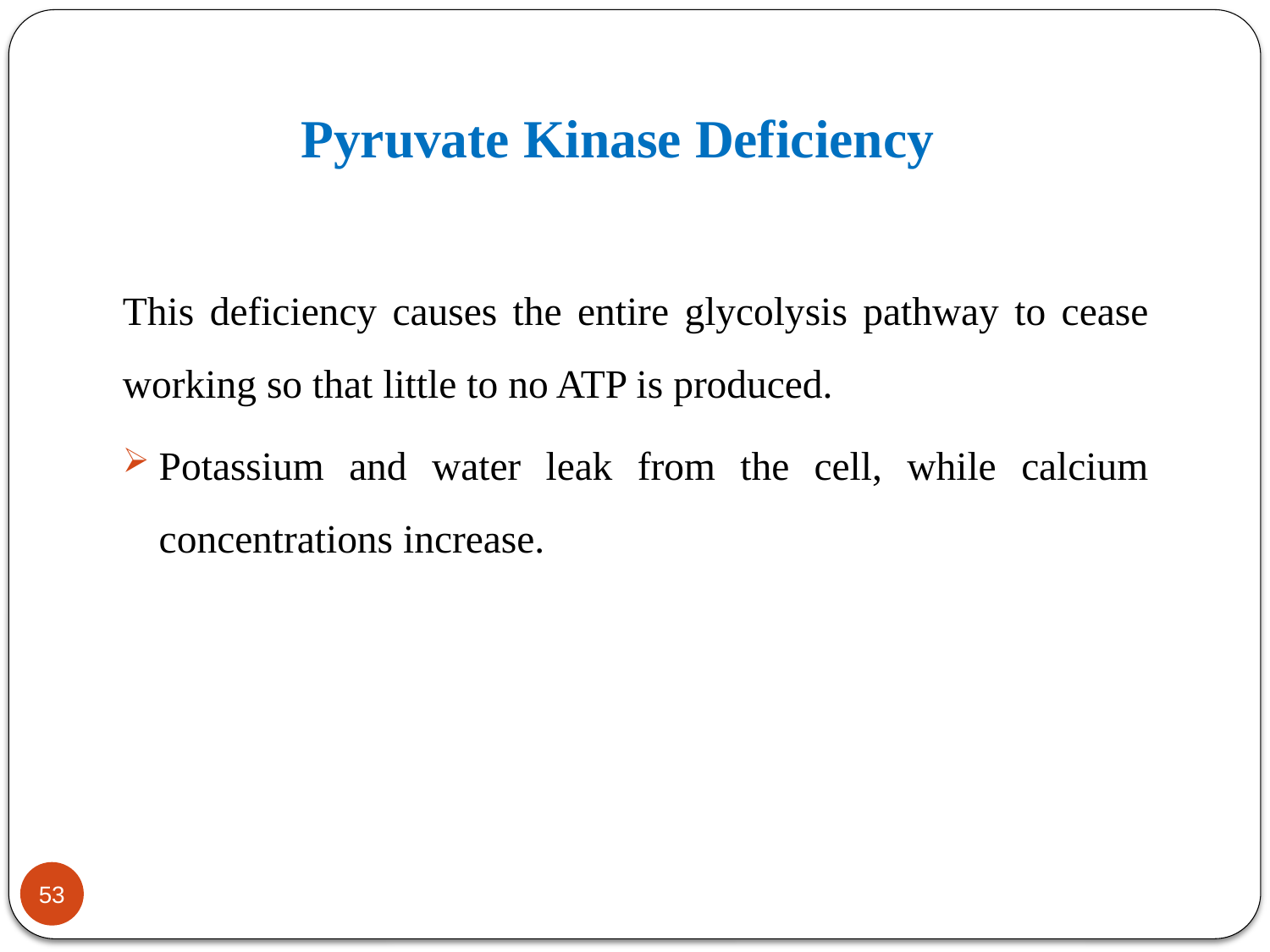

# Pyruvate Kinase Deficiency
This deficiency causes the entire glycolysis pathway to cease working so that little to no ATP is produced.
Potassium and water leak from the cell, while calcium concentrations increase.

53